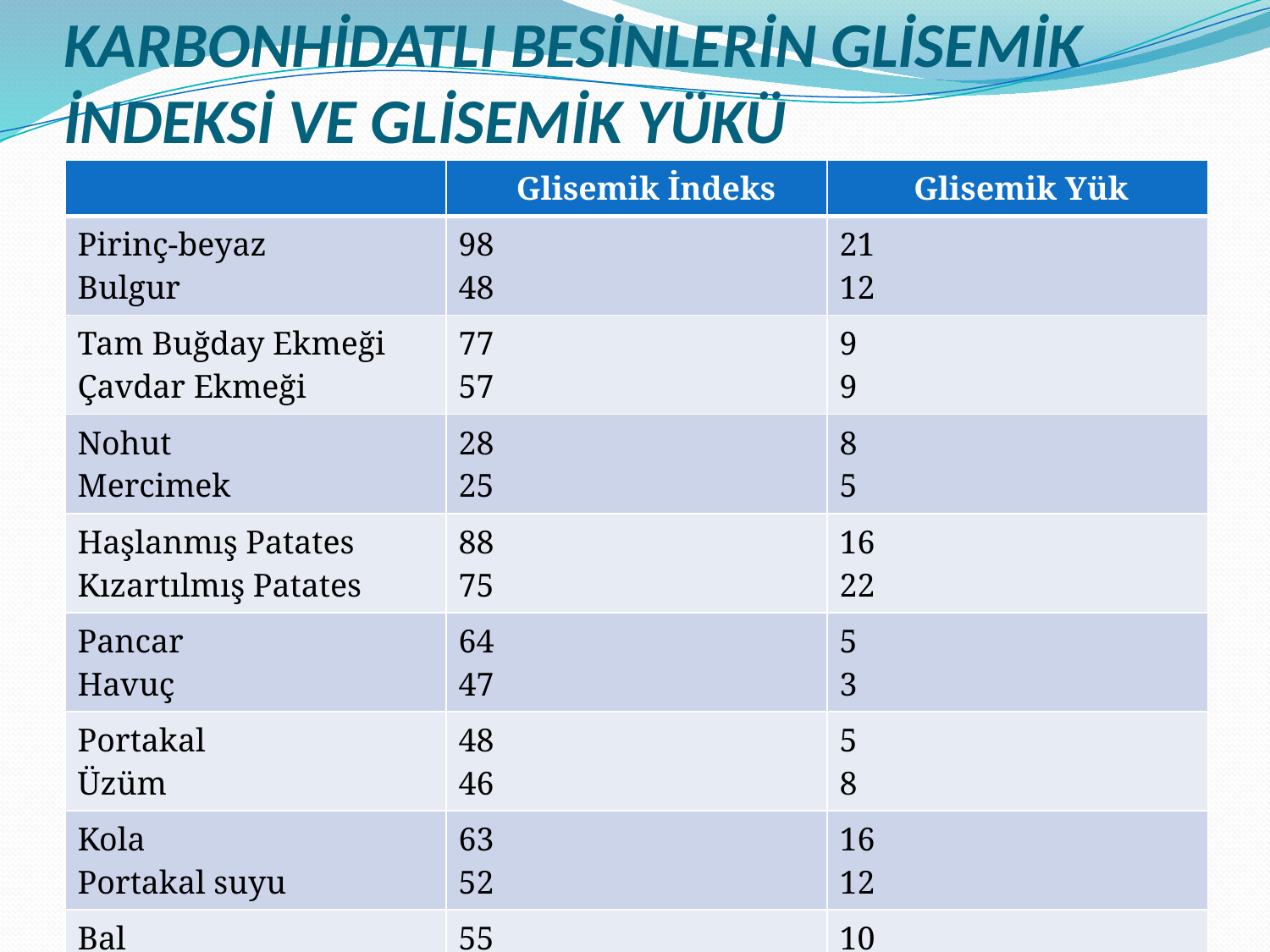

# KARBONHİDATLI BESİNLERİN GLİSEMİK İNDEKSİ VE GLİSEMİK YÜKÜ
|  | Glisemik İndeks | Glisemik Yük |
| --- | --- | --- |
| Pirinç-beyaz Bulgur | 98 48 | 21 12 |
| Tam Buğday Ekmeği Çavdar Ekmeği | 77 57 | 9 9 |
| Nohut Mercimek | 28 25 | 8 5 |
| Haşlanmış Patates Kızartılmış Patates | 88 75 | 16 22 |
| Pancar Havuç | 64 47 | 5 3 |
| Portakal Üzüm | 48 46 | 5 8 |
| Kola Portakal suyu | 63 52 | 16 12 |
| Bal Çikolota | 55 44 | 10 13 |
14